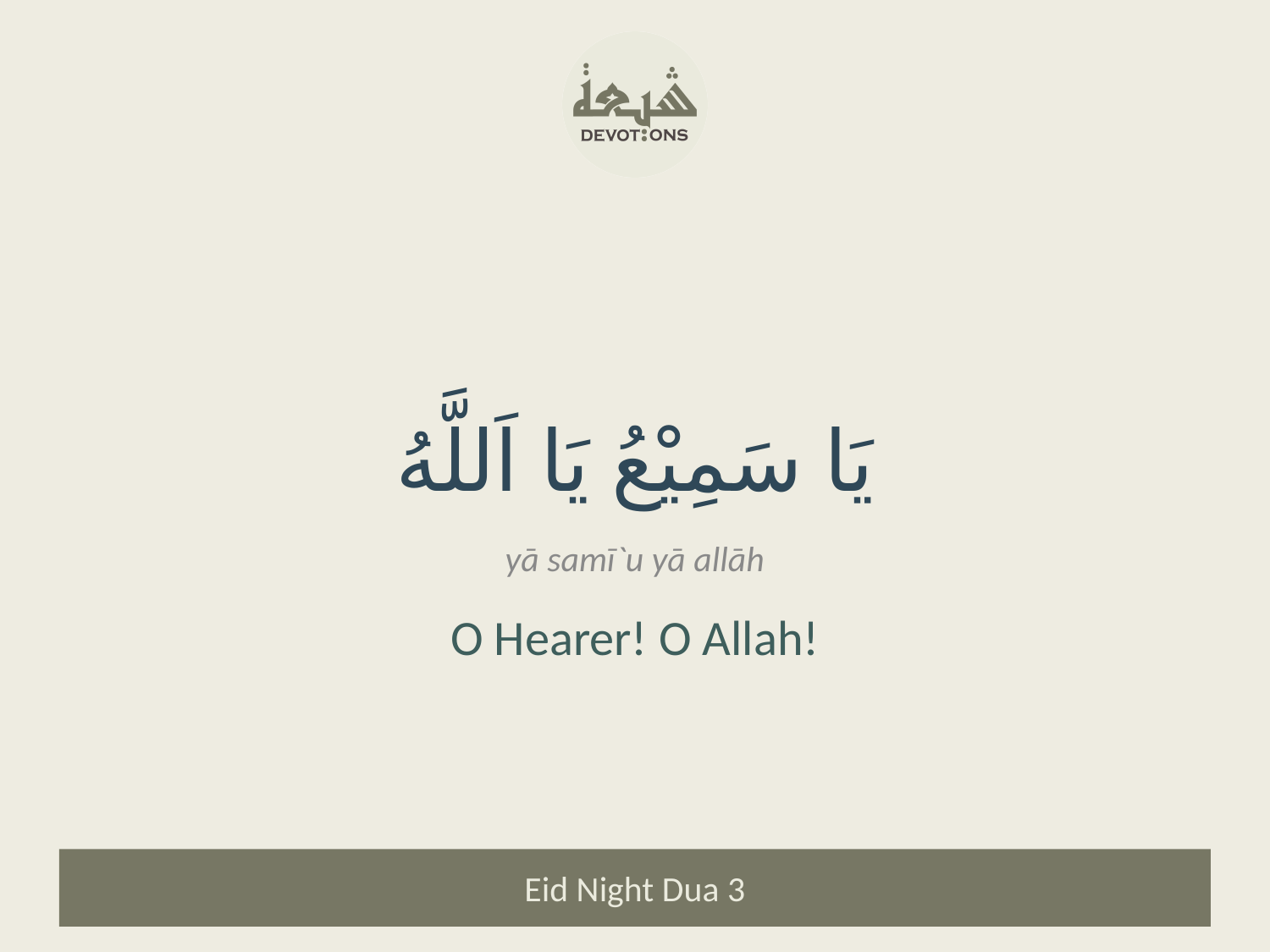

يَا سَمِيْعُ يَا اَللَّهُ
yā samī`u yā allāh
O Hearer! O Allah!
Eid Night Dua 3